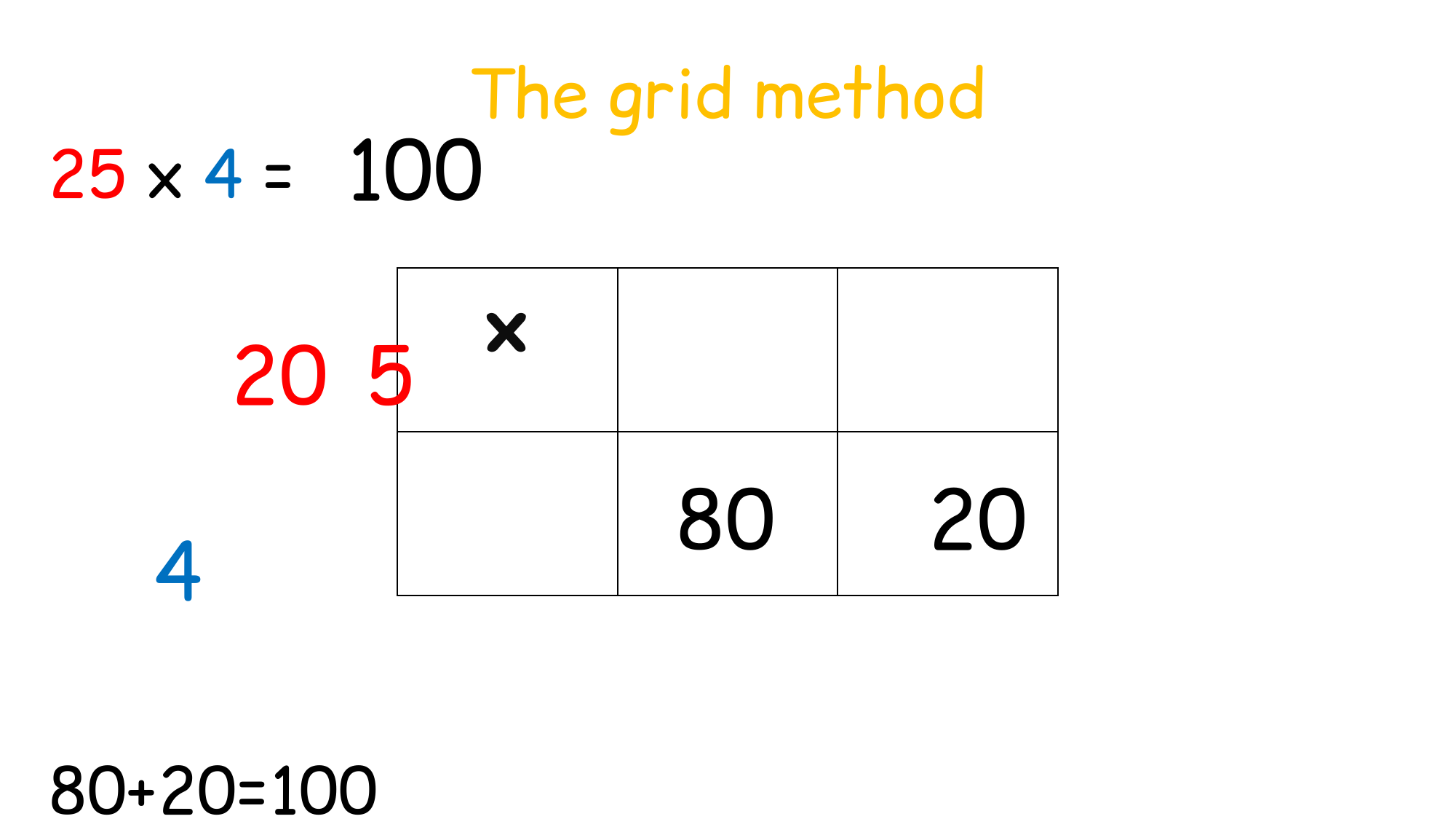

# The grid method
100
25 x 4 =

					    20		5
l

				4

80+20=100
| x |  |  |
| --- | --- | --- |
|  |  |  |
80
20